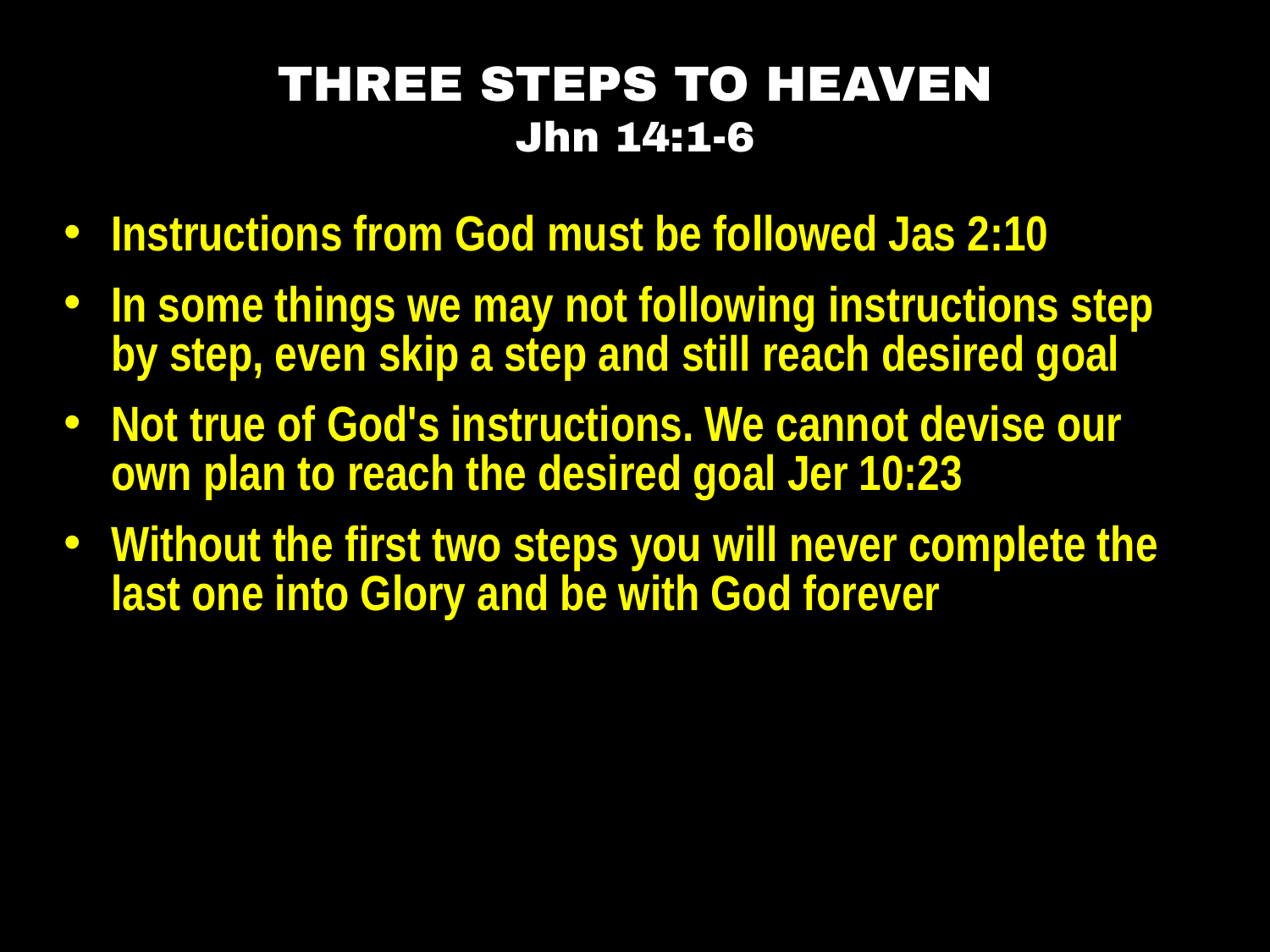

# THREE STEPS TO HEAVEN Jhn 14:1-6
Instructions from God must be followed Jas 2:10
In some things we may not following instructions step by step, even skip a step and still reach desired goal
Not true of God's instructions. We cannot devise our own plan to reach the desired goal Jer 10:23
Without the first two steps you will never complete the last one into Glory and be with God forever